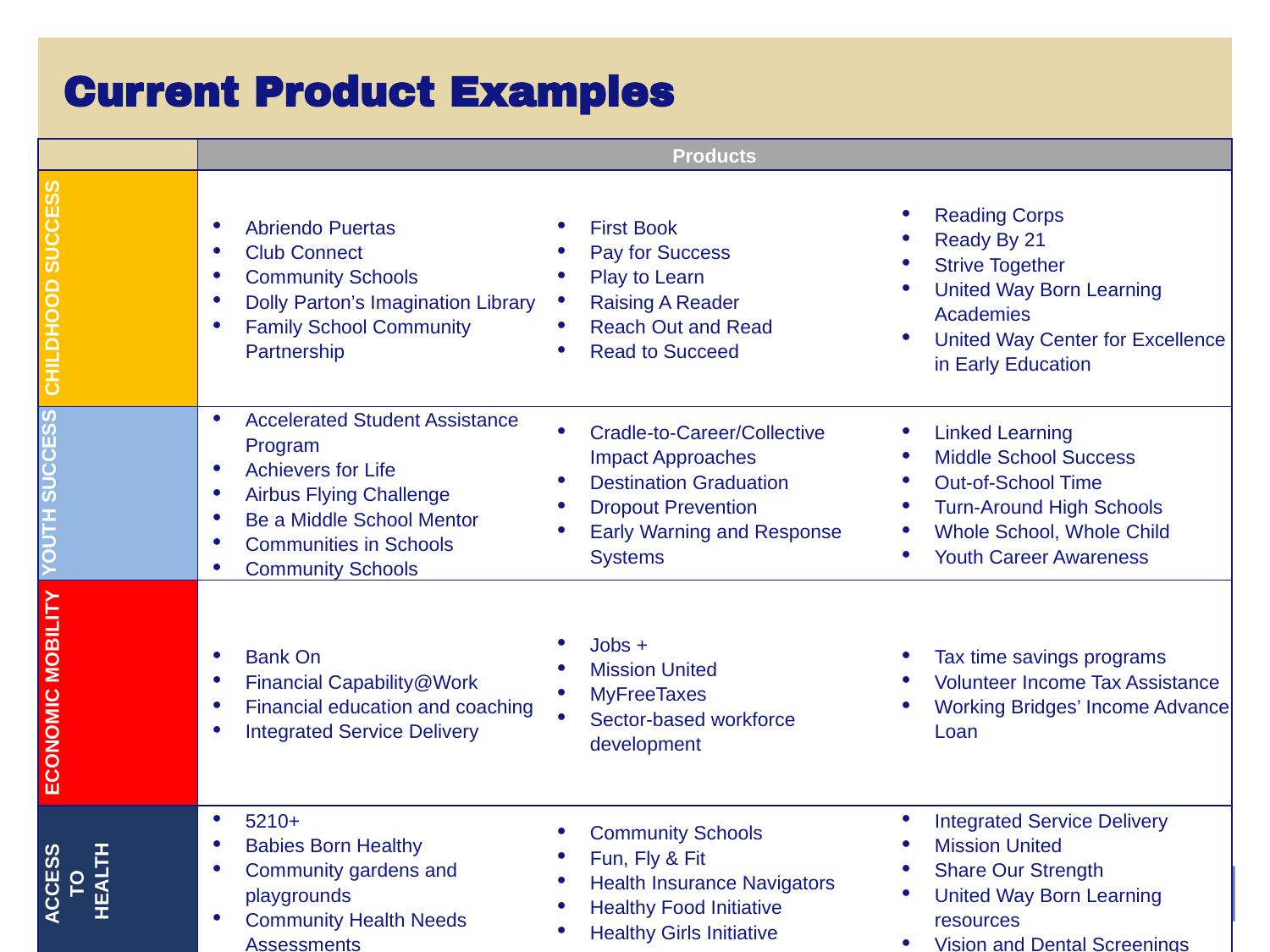

# Current Product Examples
|  | Products |  |  |
| --- | --- | --- | --- |
| CHILDHOOD SUCCESS | Abriendo Puertas Club Connect Community Schools Dolly Parton’s Imagination Library Family School Community Partnership | First Book Pay for Success Play to Learn Raising A Reader Reach Out and Read Read to Succeed | Reading Corps Ready By 21 Strive Together United Way Born Learning Academies United Way Center for Excellence in Early Education |
| YOUTH SUCCESS | Accelerated Student Assistance Program Achievers for Life Airbus Flying Challenge Be a Middle School Mentor Communities in Schools Community Schools | Cradle-to-Career/Collective Impact Approaches Destination Graduation Dropout Prevention Early Warning and Response Systems | Linked Learning Middle School Success Out-of-School Time Turn-Around High Schools Whole School, Whole Child Youth Career Awareness |
| ECONOMIC MOBILITY | Bank On Financial Capability@Work Financial education and coaching Integrated Service Delivery | Jobs + Mission United MyFreeTaxes Sector-based workforce development | Tax time savings programs Volunteer Income Tax Assistance Working Bridges’ Income Advance Loan |
| ACCESS TO HEALTH | 5210+ Babies Born Healthy Community gardens and playgrounds Community Health Needs Assessments | Community Schools Fun, Fly & Fit Health Insurance Navigators Healthy Food Initiative Healthy Girls Initiative | Integrated Service Delivery Mission United Share Our Strength United Way Born Learning resources Vision and Dental Screenings |
19
June 21, 2017